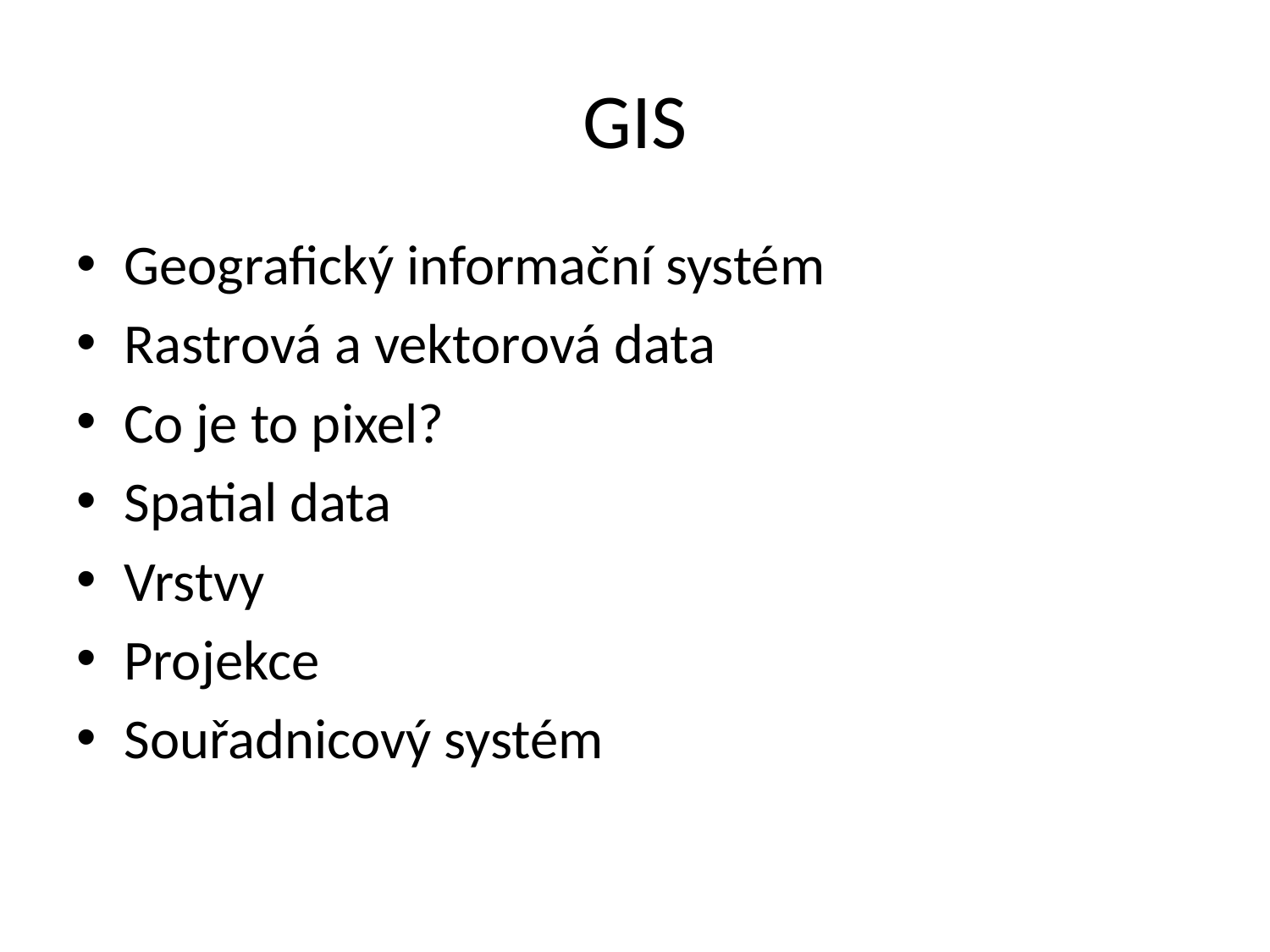

# GIS
Geografický informační systém
Rastrová a vektorová data
Co je to pixel?
Spatial data
Vrstvy
Projekce
Souřadnicový systém